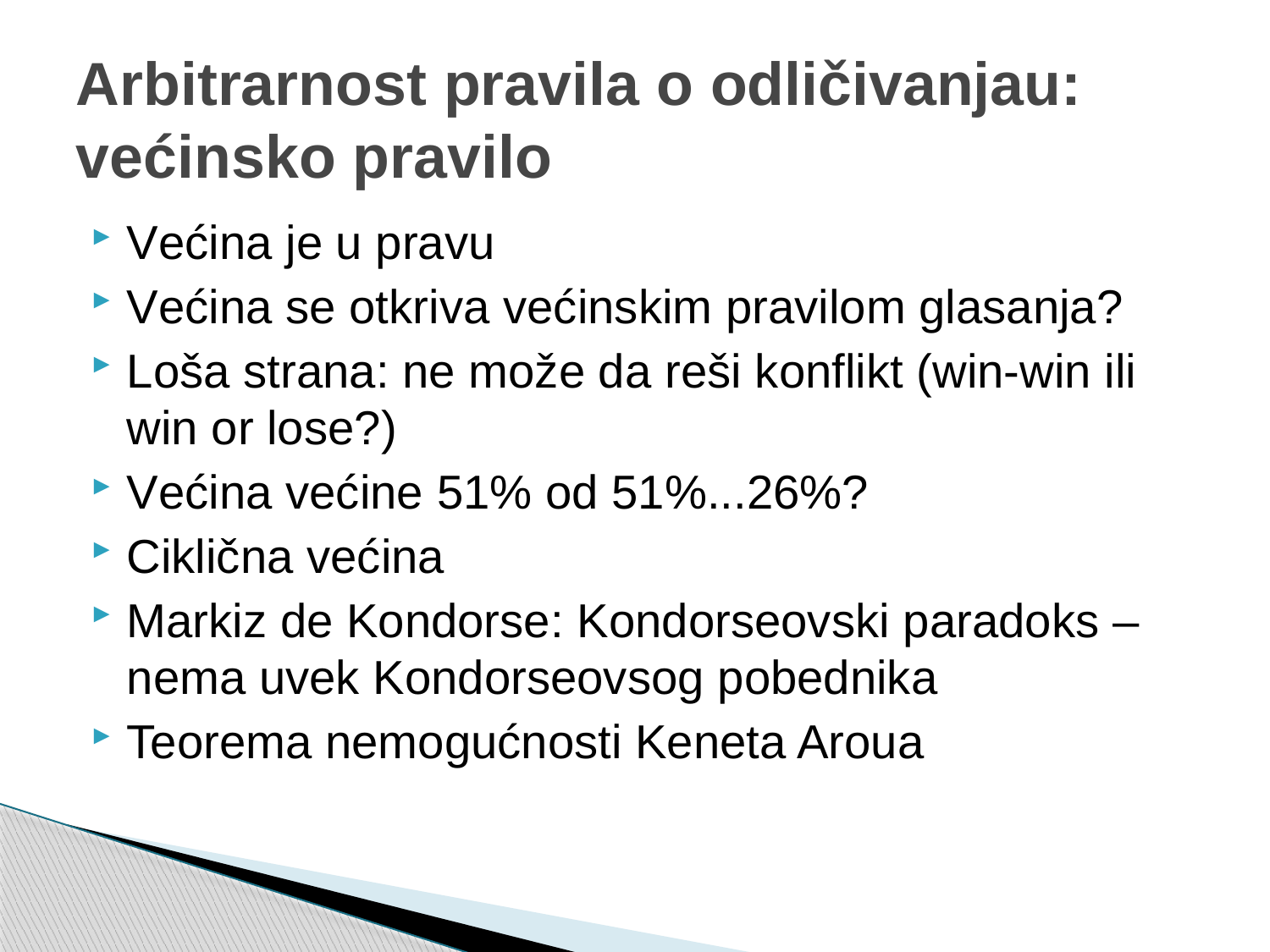

# Arbitrarnost pravila o odličivanjau: većinsko pravilo
Većina je u pravu
Većina se otkriva većinskim pravilom glasanja?
Loša strana: ne može da reši konflikt (win-win ili win or lose?)
Većina većine 51% od 51%...26%?
Ciklična većina
Markiz de Kondorse: Kondorseovski paradoks – nema uvek Kondorseovsog pobednika
Teorema nemogućnosti Keneta Aroua